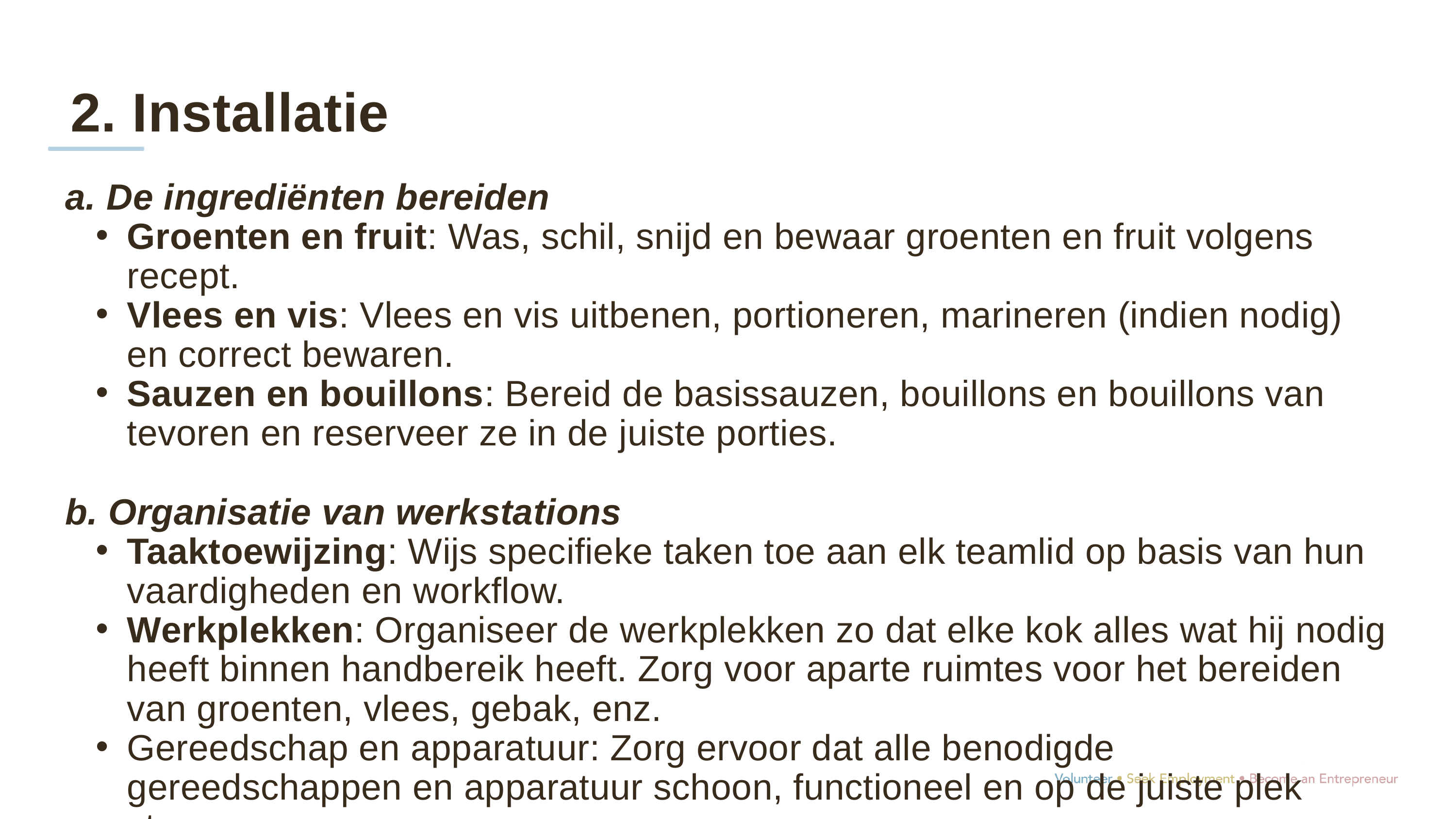

2. Installatie

a. De ingrediënten bereiden
Groenten en fruit: Was, schil, snijd en bewaar groenten en fruit volgens recept.
Vlees en vis: Vlees en vis uitbenen, portioneren, marineren (indien nodig) en correct bewaren.
Sauzen en bouillons: Bereid de basissauzen, bouillons en bouillons van tevoren en reserveer ze in de juiste porties.

b. Organisatie van werkstations
Taaktoewijzing: Wijs specifieke taken toe aan elk teamlid op basis van hun vaardigheden en workflow.
Werkplekken: Organiseer de werkplekken zo dat elke kok alles wat hij nodig heeft binnen handbereik heeft. Zorg voor aparte ruimtes voor het bereiden van groenten, vlees, gebak, enz.
Gereedschap en apparatuur: Zorg ervoor dat alle benodigde gereedschappen en apparatuur schoon, functioneel en op de juiste plek staan.